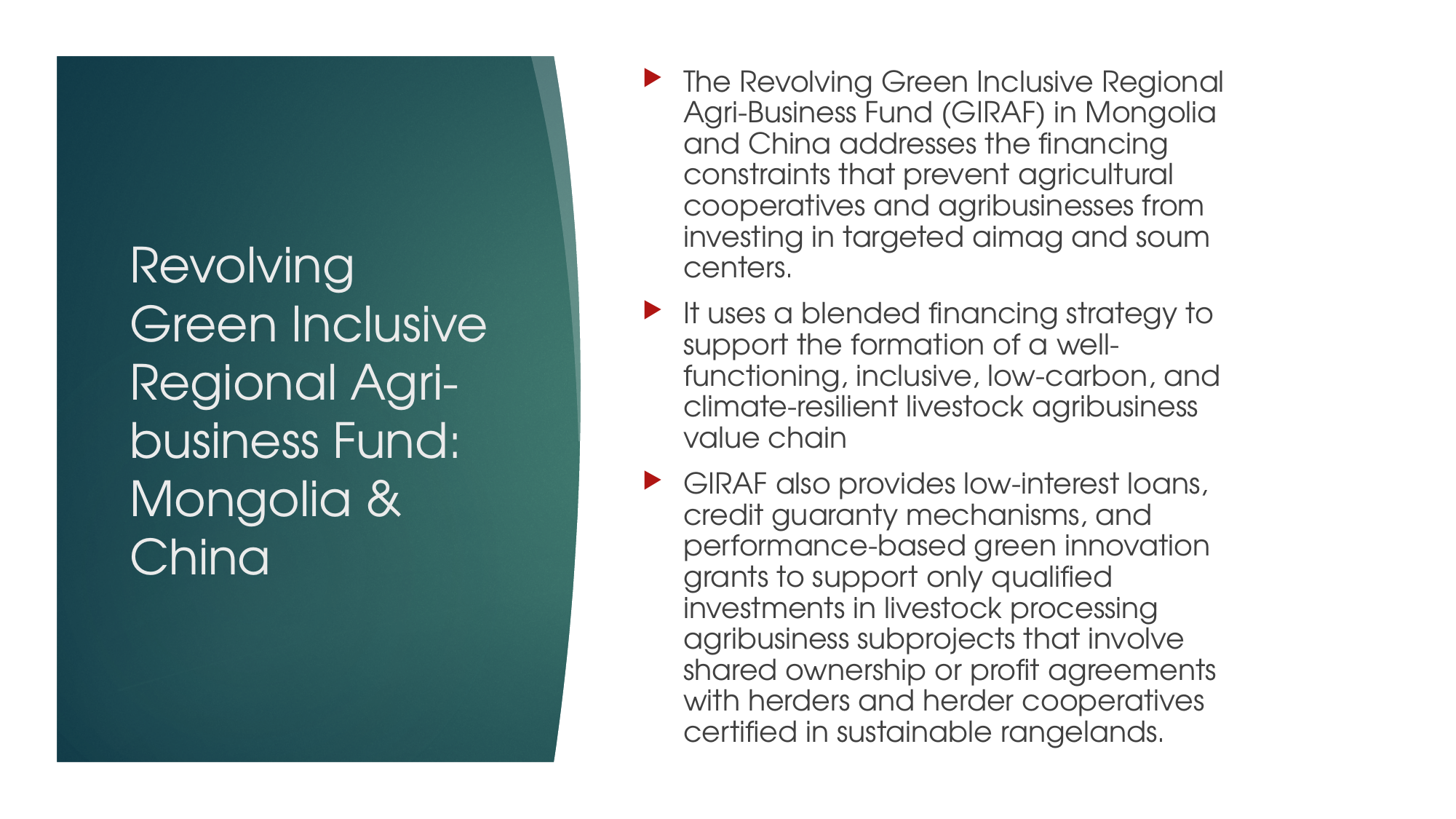

The Revolving Green Inclusive Regional Agri-Business Fund (GIRAF) in Mongolia and China addresses the financing constraints that prevent agricultural cooperatives and agribusinesses from investing in targeted aimag and soum centers.
It uses a blended financing strategy to support the formation of a well-functioning, inclusive, low-carbon, and climate-resilient livestock agribusiness value chain
GIRAF also provides low-interest loans, credit guaranty mechanisms, and performance-based green innovation grants to support only qualified investments in livestock processing agribusiness subprojects that involve shared ownership or profit agreements with herders and herder cooperatives certified in sustainable rangelands.
# Revolving Green Inclusive Regional Agri-business Fund: Mongolia & China